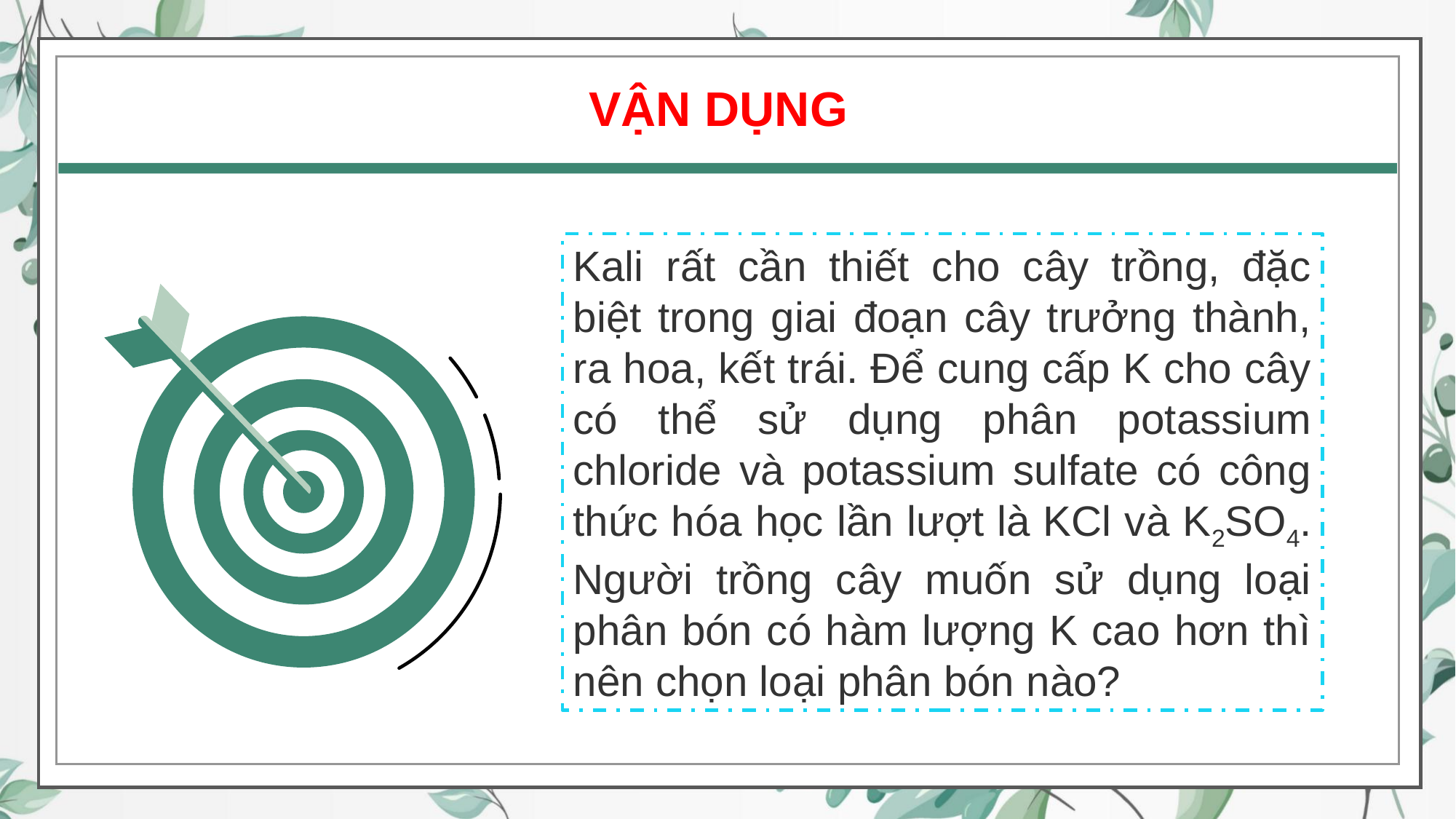

VẬN DỤNG

Kali rất cần thiết cho cây trồng, đặc biệt trong giai đoạn cây trưởng thành, ra hoa, kết trái. Để cung cấp K cho cây có thể sử dụng phân potassium chloride và potassium sulfate có công thức hóa học lần lượt là KCl và K2SO4. Người trồng cây muốn sử dụng loại phân bón có hàm lượng K cao hơn thì nên chọn loại phân bón nào?